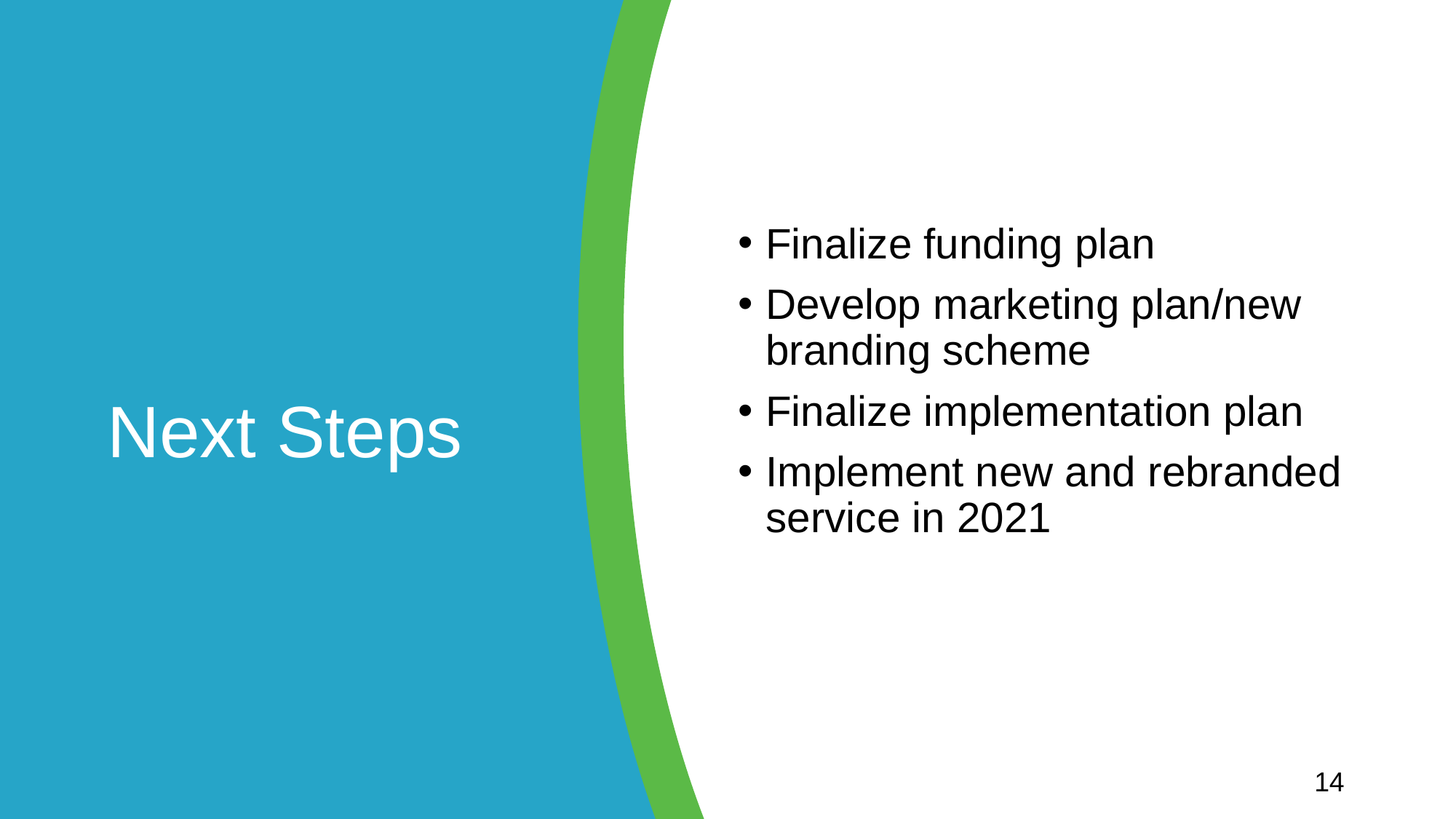

Finalize funding plan
Develop marketing plan/new branding scheme
Finalize implementation plan
Implement new and rebranded service in 2021

# Next Steps
14